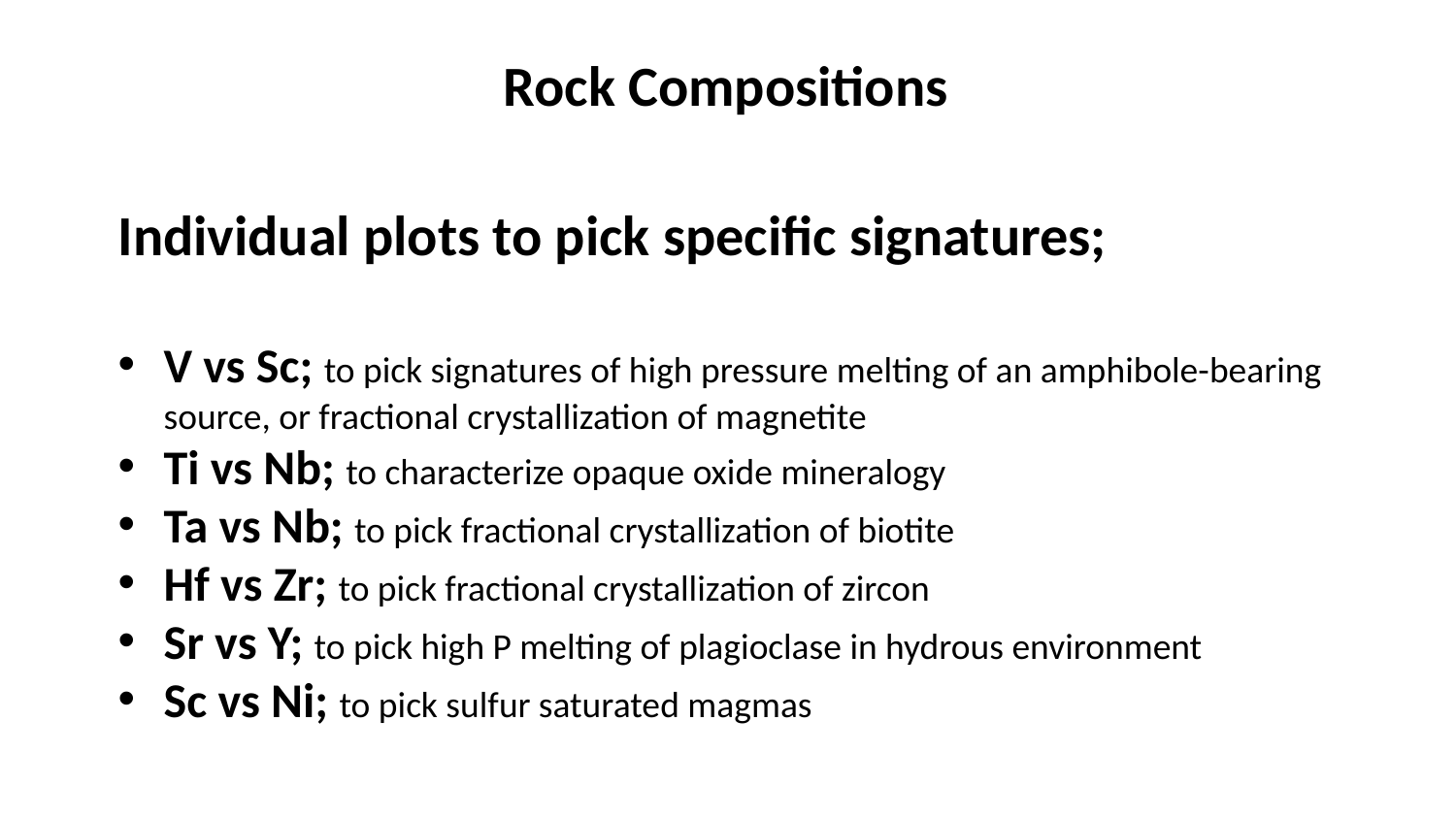

Rock Compositions
Individual plots to pick specific signatures;

V vs Sc; to pick signatures of high pressure melting of an amphibole-bearing source, or fractional crystallization of magnetite
Ti vs Nb; to characterize opaque oxide mineralogy
Ta vs Nb; to pick fractional crystallization of biotite
Hf vs Zr; to pick fractional crystallization of zircon
Sr vs Y; to pick high P melting of plagioclase in hydrous environment
Sc vs Ni; to pick sulfur saturated magmas